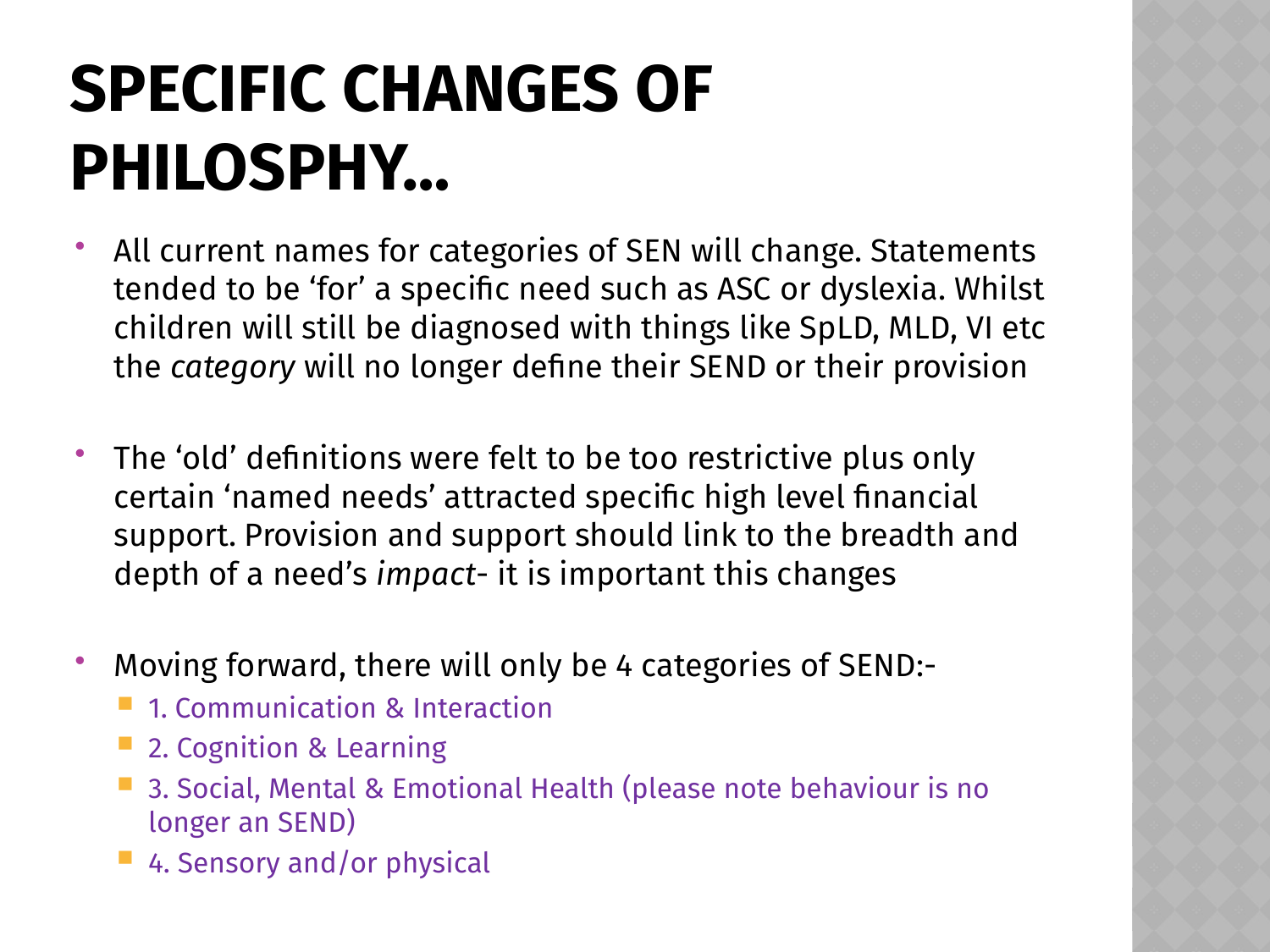

# Specific changes of philosphy…
All current names for categories of SEN will change. Statements tended to be ‘for’ a specific need such as ASC or dyslexia. Whilst children will still be diagnosed with things like SpLD, MLD, VI etc the category will no longer define their SEND or their provision

The ‘old’ definitions were felt to be too restrictive plus only certain ‘named needs’ attracted specific high level financial support. Provision and support should link to the breadth and depth of a need’s impact- it is important this changes

Moving forward, there will only be 4 categories of SEND:-
1. Communication & Interaction
2. Cognition & Learning
3. Social, Mental & Emotional Health (please note behaviour is no longer an SEND)
4. Sensory and/or physical